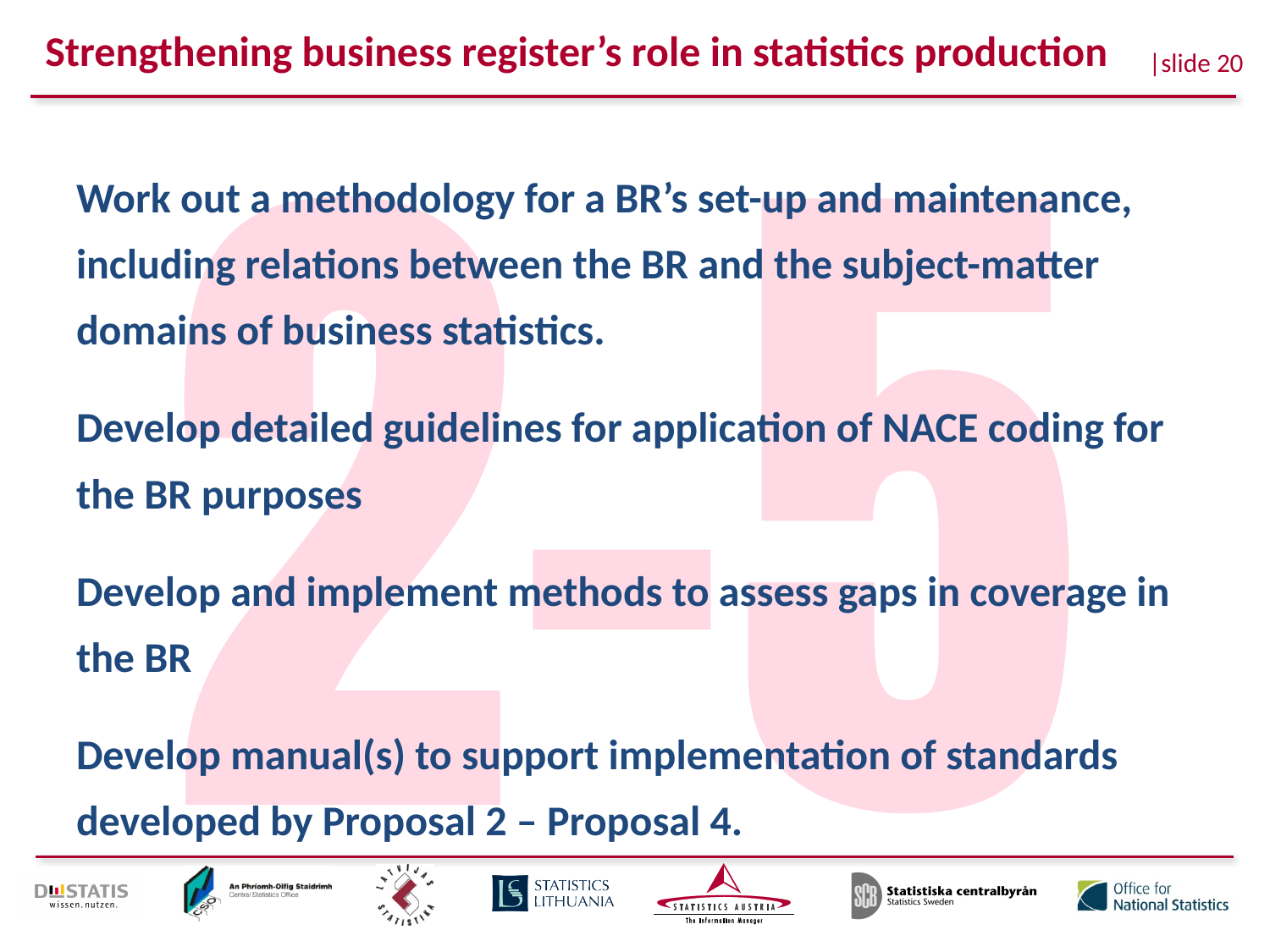

# Strengthening business register’s role in statistics production
2-5
Work out a methodology for a BR’s set-up and maintenance, including relations between the BR and the subject-matter domains of business statistics.
Develop detailed guidelines for application of NACE coding for the BR purposes
Develop and implement methods to assess gaps in coverage in the BR
Develop manual(s) to support implementation of standards developed by Proposal 2 – Proposal 4.